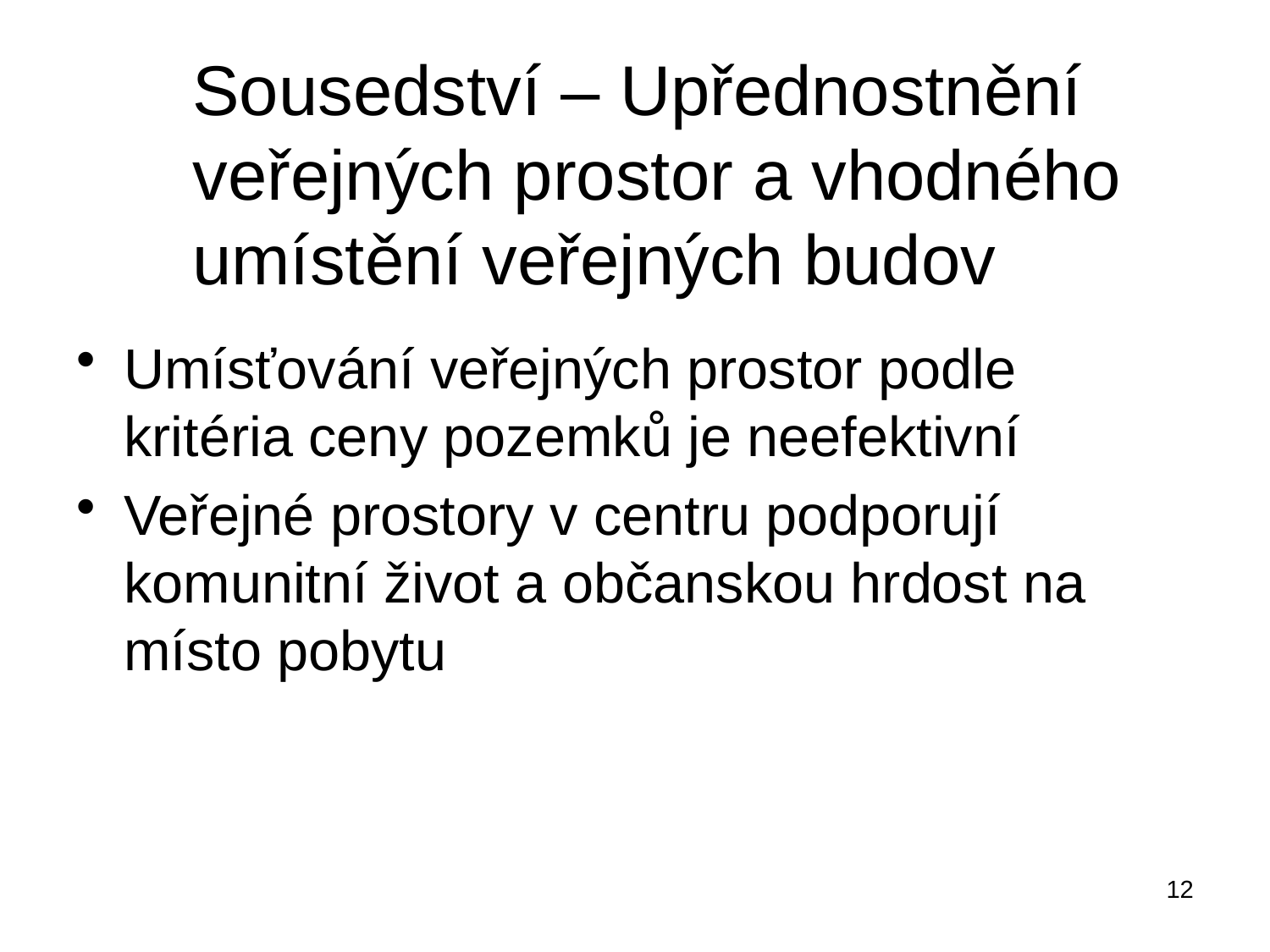

# Sousedství – Upřednostnění veřejných prostor a vhodného umístění veřejných budov
Umísťování veřejných prostor podle kritéria ceny pozemků je neefektivní
Veřejné prostory v centru podporují komunitní život a občanskou hrdost na místo pobytu
12